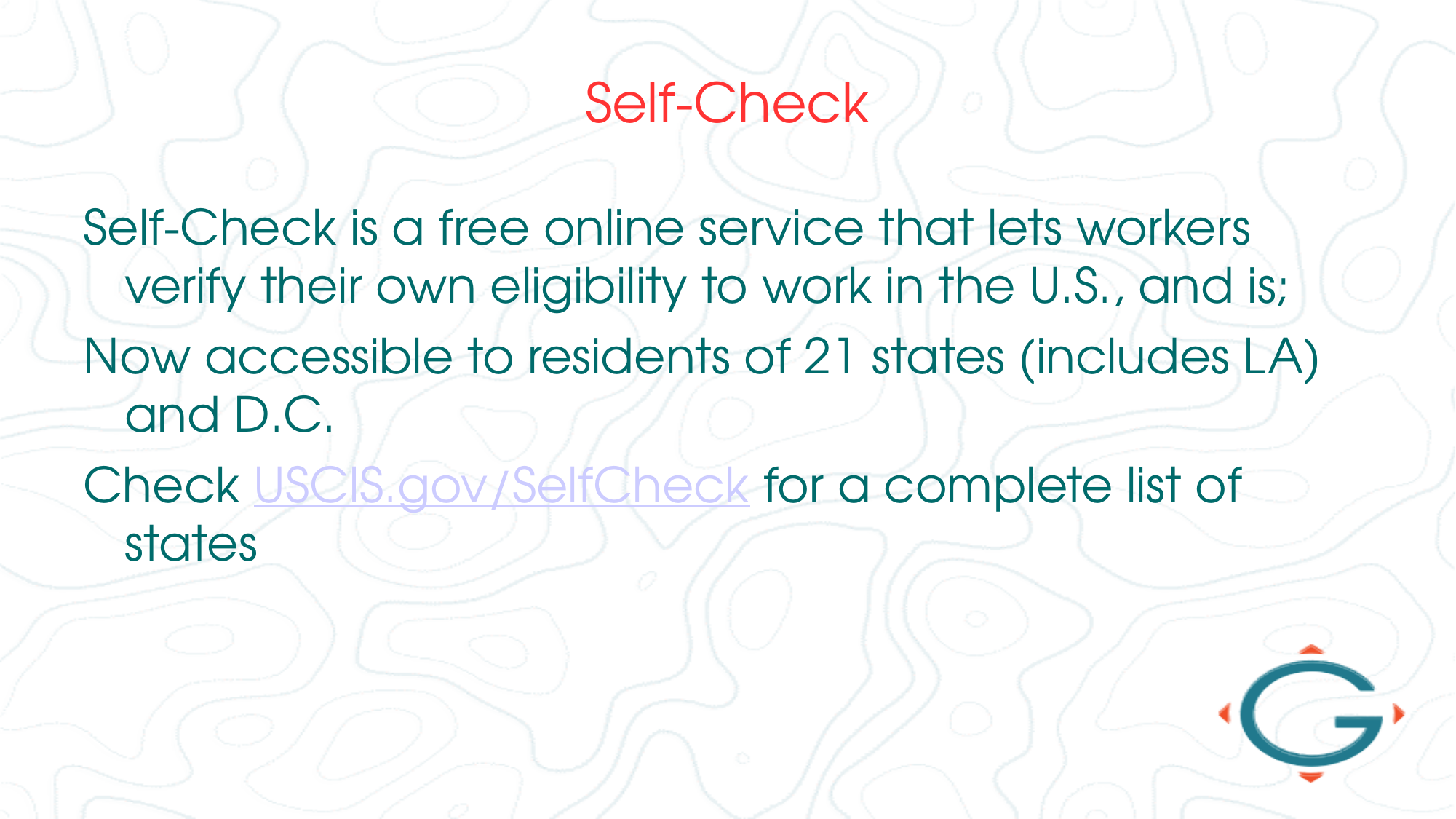

# Self-Check
Self-Check is a free online service that lets workers verify their own eligibility to work in the U.S., and is;
Now accessible to residents of 21 states (includes LA) and D.C.
Check USCIS.gov/SelfCheck for a complete list of states